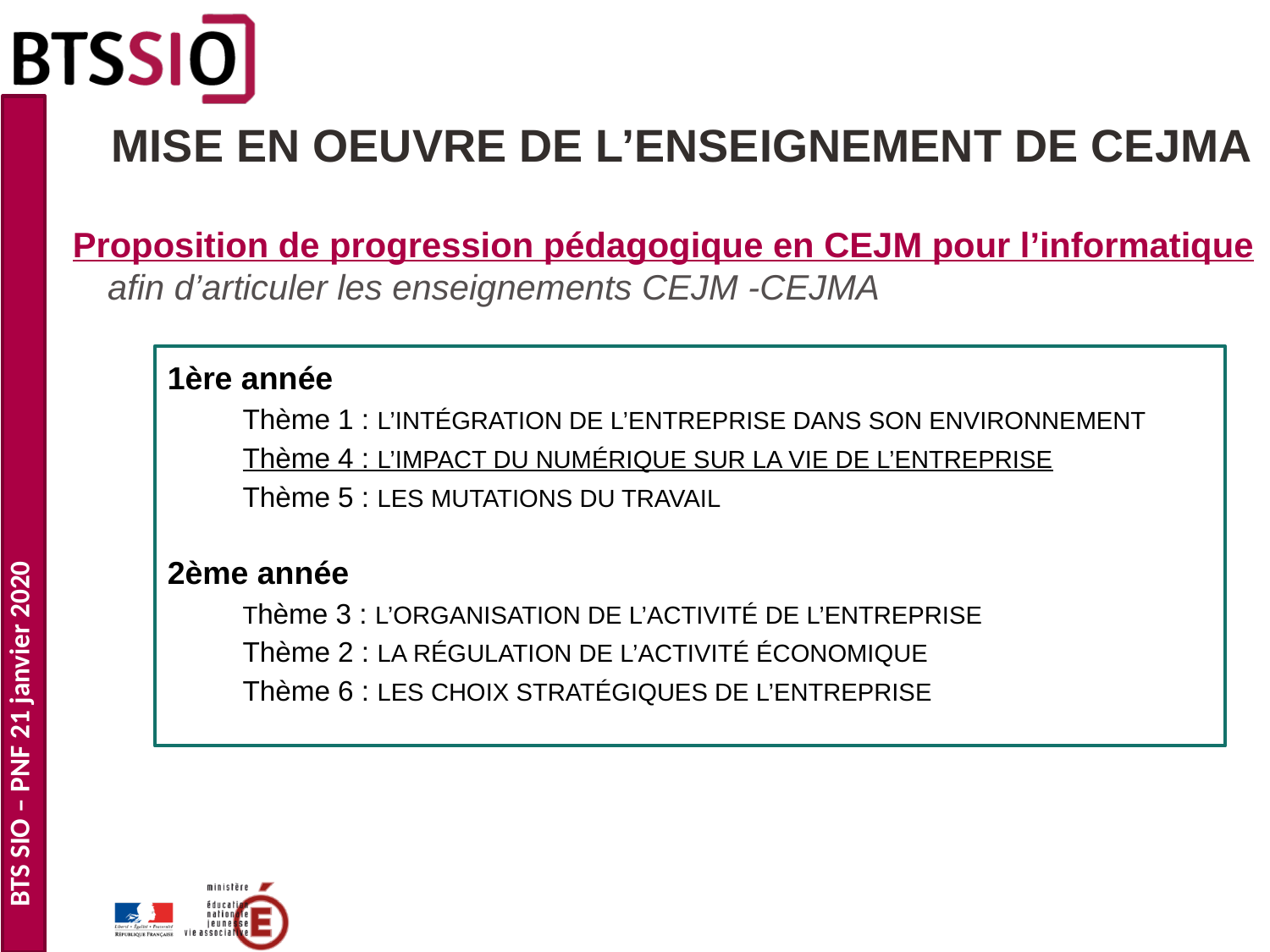

MISE EN OEUVRE DE L’ENSEIGNEMENT DE CEJMA
   Proposition de progression pédagogique en CEJM pour l’informatique
afin d’articuler les enseignements CEJM -CEJMA
1ère année
Thème 1 : L’INTÉGRATION DE L’ENTREPRISE DANS SON ENVIRONNEMENT
Thème 4 : L’IMPACT DU NUMÉRIQUE SUR LA VIE DE L’ENTREPRISE
Thème 5 : LES MUTATIONS DU TRAVAIL

2ème année
Thème 3 : L’ORGANISATION DE L’ACTIVITÉ DE L’ENTREPRISE
Thème 2 : LA RÉGULATION DE L’ACTIVITÉ ÉCONOMIQUE
Thème 6 : LES CHOIX STRATÉGIQUES DE L’ENTREPRISE